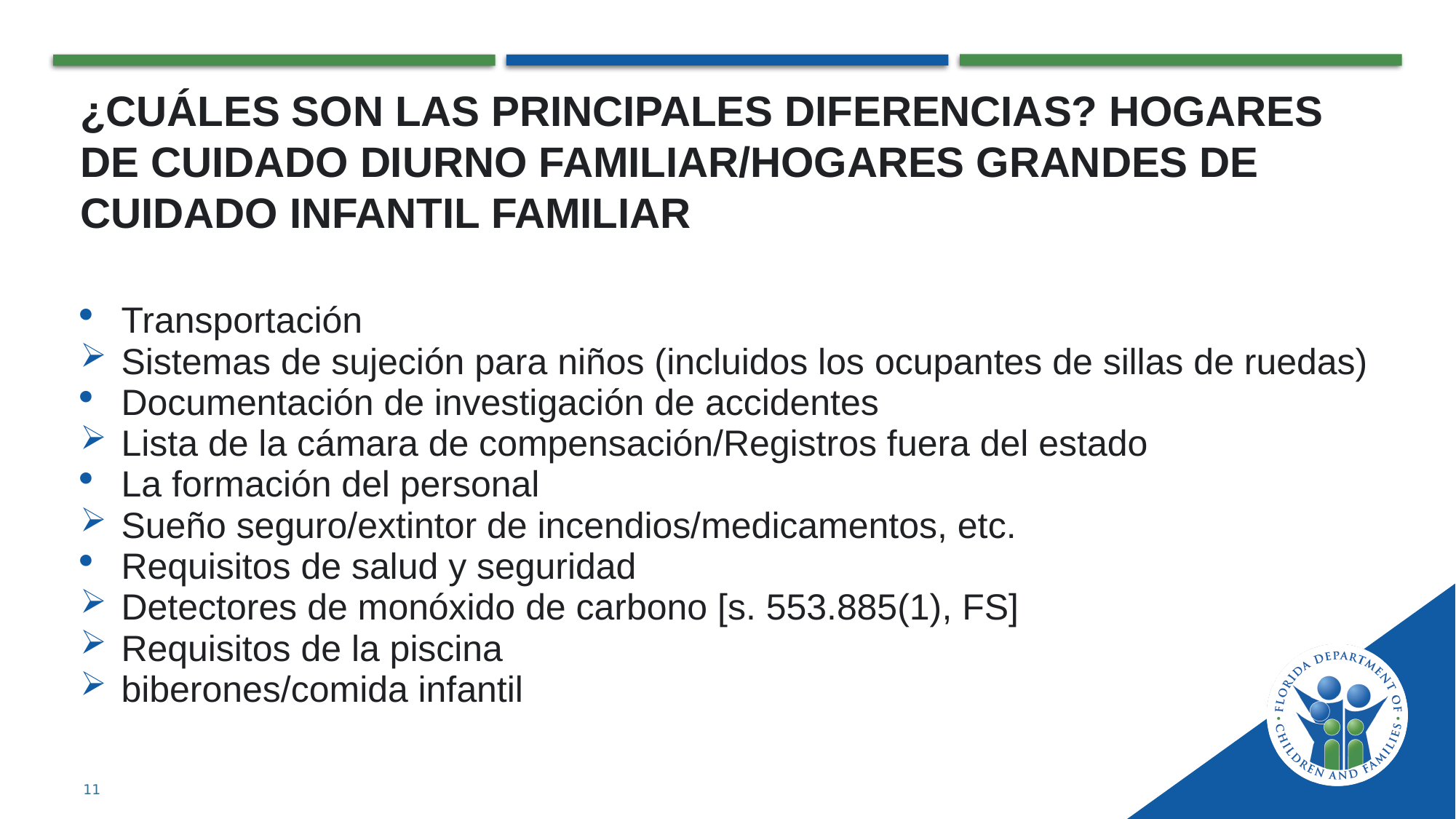

# ¿Cuáles son las principales diferencias? Hogares de cuidado diurno familiar/hogares grandes de cuidado infantil familiar

Transportación
Sistemas de sujeción para niños (incluidos los ocupantes de sillas de ruedas)
Documentación de investigación de accidentes
Lista de la cámara de compensación/Registros fuera del estado
La formación del personal
Sueño seguro/extintor de incendios/medicamentos, etc.
Requisitos de salud y seguridad
Detectores de monóxido de carbono [s. 553.885(1), FS]
Requisitos de la piscina
biberones/comida infantil

11